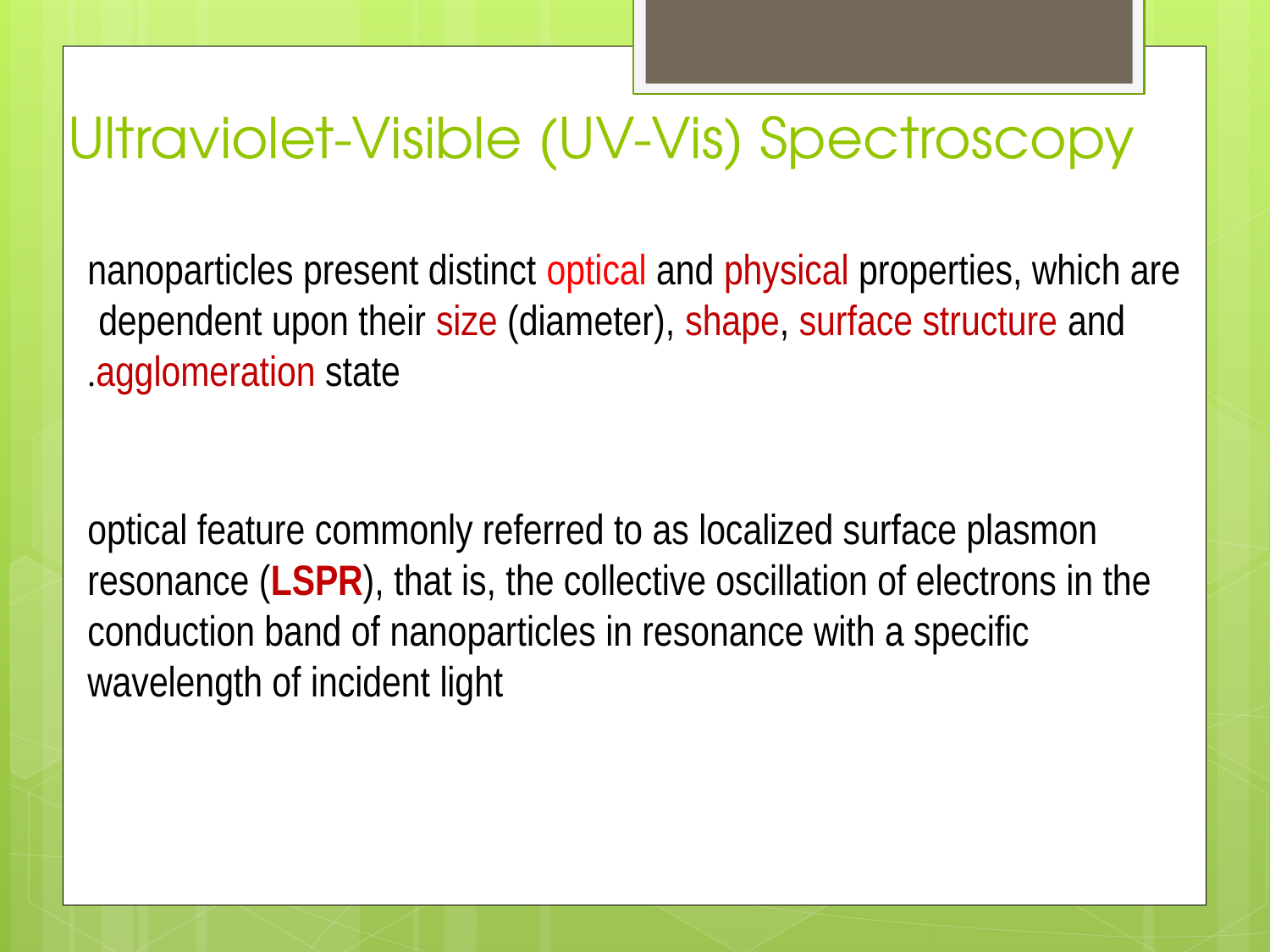

# Ultraviolet-Visible (UV-Vis) Spectroscopy
nanoparticles present distinct optical and physical properties, which are dependent upon their size (diameter), shape, surface structure and
agglomeration state.
optical feature commonly referred to as localized surface plasmon resonance (LSPR), that is, the collective oscillation of electrons in the conduction band of nanoparticles in resonance with a specific wavelength of incident light